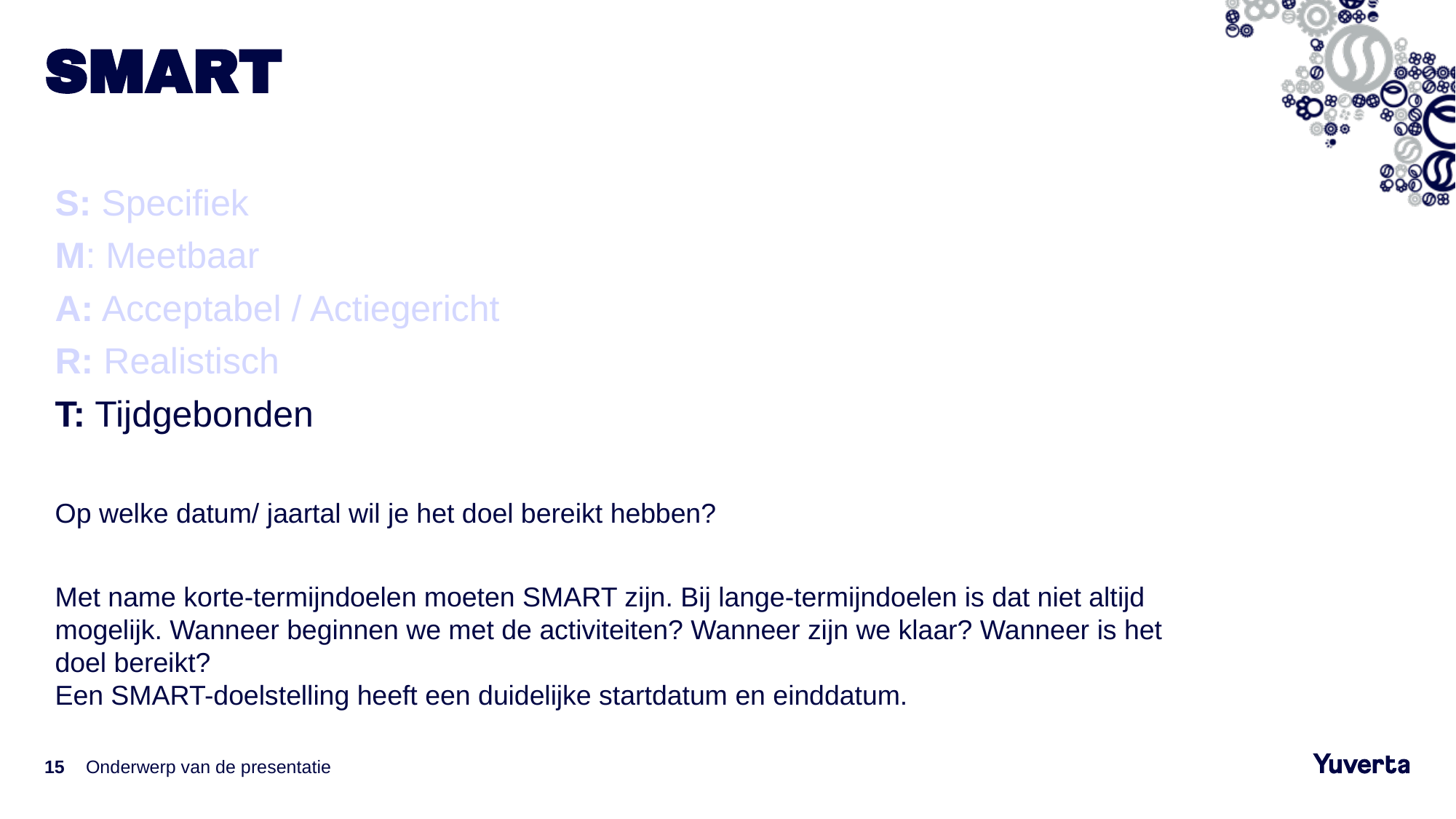

# SMART
S: Specifiek
M: Meetbaar
A: Acceptabel / Actiegericht
R: Realistisch
T: Tijdgebonden

Op welke datum/ jaartal wil je het doel bereikt hebben?

Met name korte-termijndoelen moeten SMART zijn. Bij lange-termijndoelen is dat niet altijd mogelijk. Wanneer beginnen we met de activiteiten? Wanneer zijn we klaar? Wanneer is het doel bereikt?
Een SMART-doelstelling heeft een duidelijke startdatum en einddatum.

15
Onderwerp van de presentatie
18-11-2021